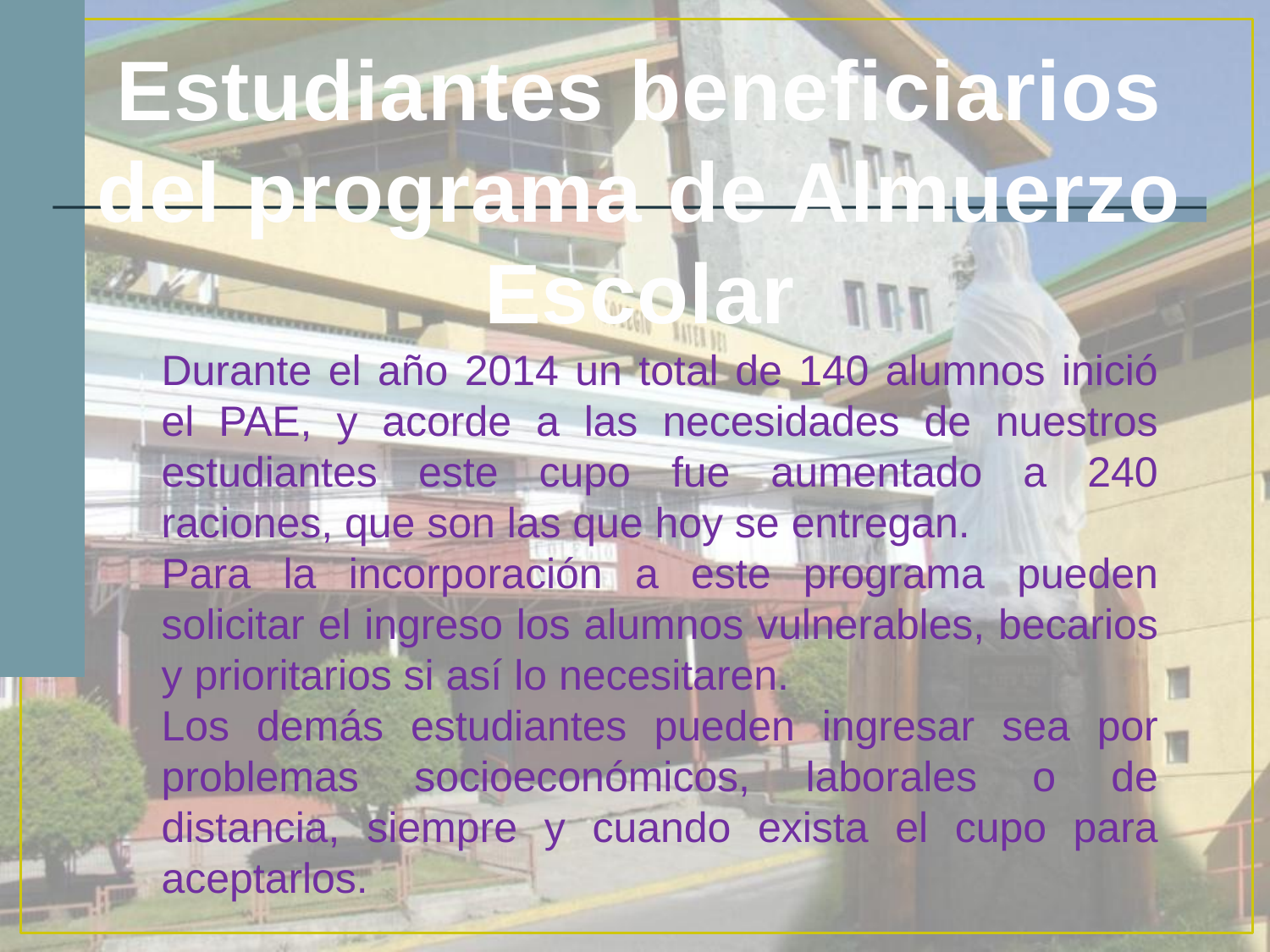

Estudiantes beneficiarios del programa de Almuerzo Escolar
Durante el año 2014 un total de 140 alumnos inició el PAE, y acorde a las necesidades de nuestros estudiantes este cupo fue aumentado a 240 raciones, que son las que hoy se entregan.
Para la incorporación a este programa pueden solicitar el ingreso los alumnos vulnerables, becarios y prioritarios si así lo necesitaren.
Los demás estudiantes pueden ingresar sea por problemas socioeconómicos, laborales o de distancia, siempre y cuando exista el cupo para aceptarlos.